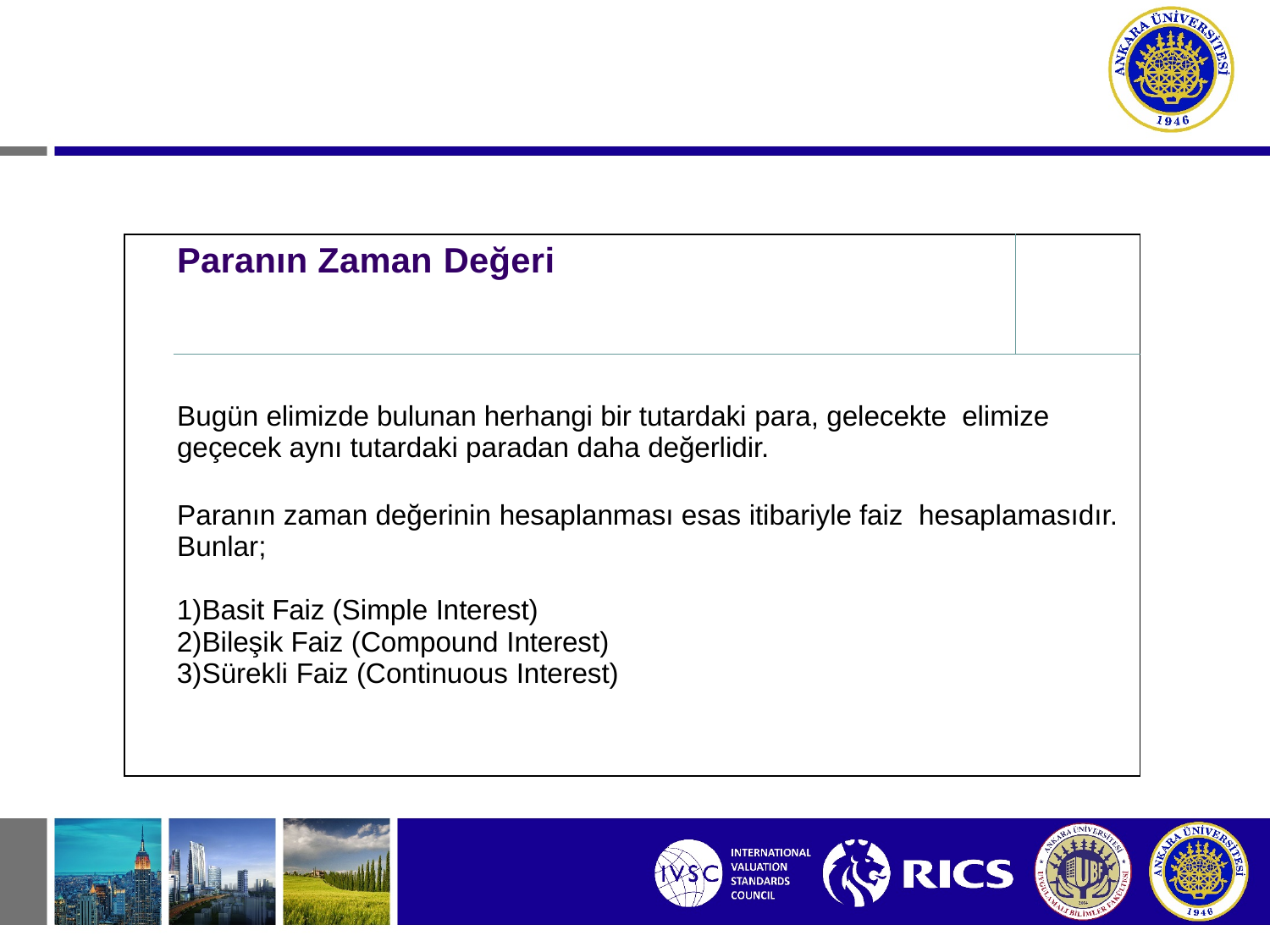

|  | Paranın Zaman Değeri |  |
| --- | --- | --- |
|  | Bugün elimizde bulunan herhangi bir tutardaki para, gelecekte elimize geçecek aynı tutardaki paradan daha değerlidir. Paranın zaman değerinin hesaplanması esas itibariyle faiz hesaplamasıdır. Bunlar; Basit Faiz (Simple Interest) Bileşik Faiz (Compound Interest) Sürekli Faiz (Continuous Interest) |  |